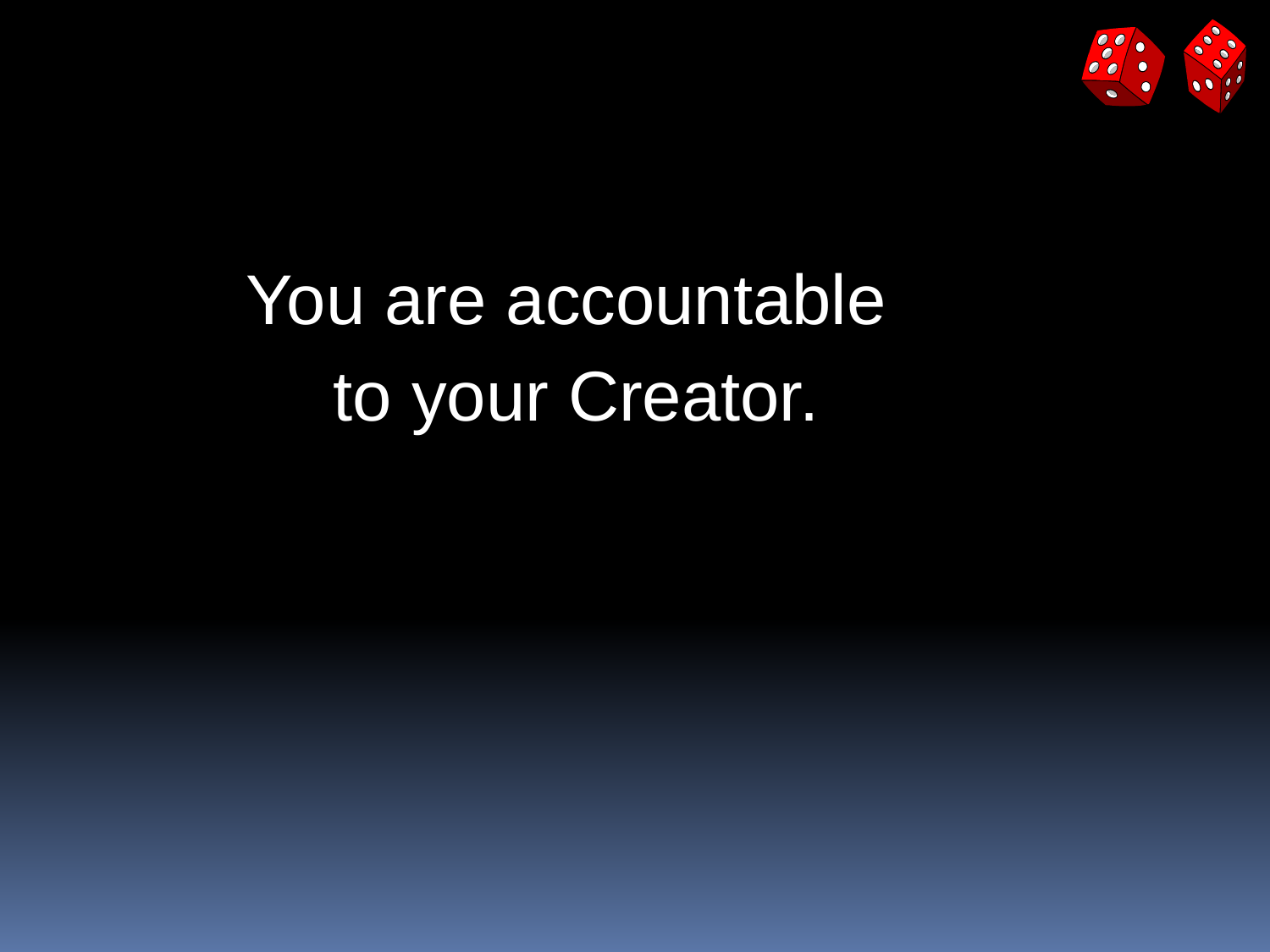

#
You are accountable
to your Creator.